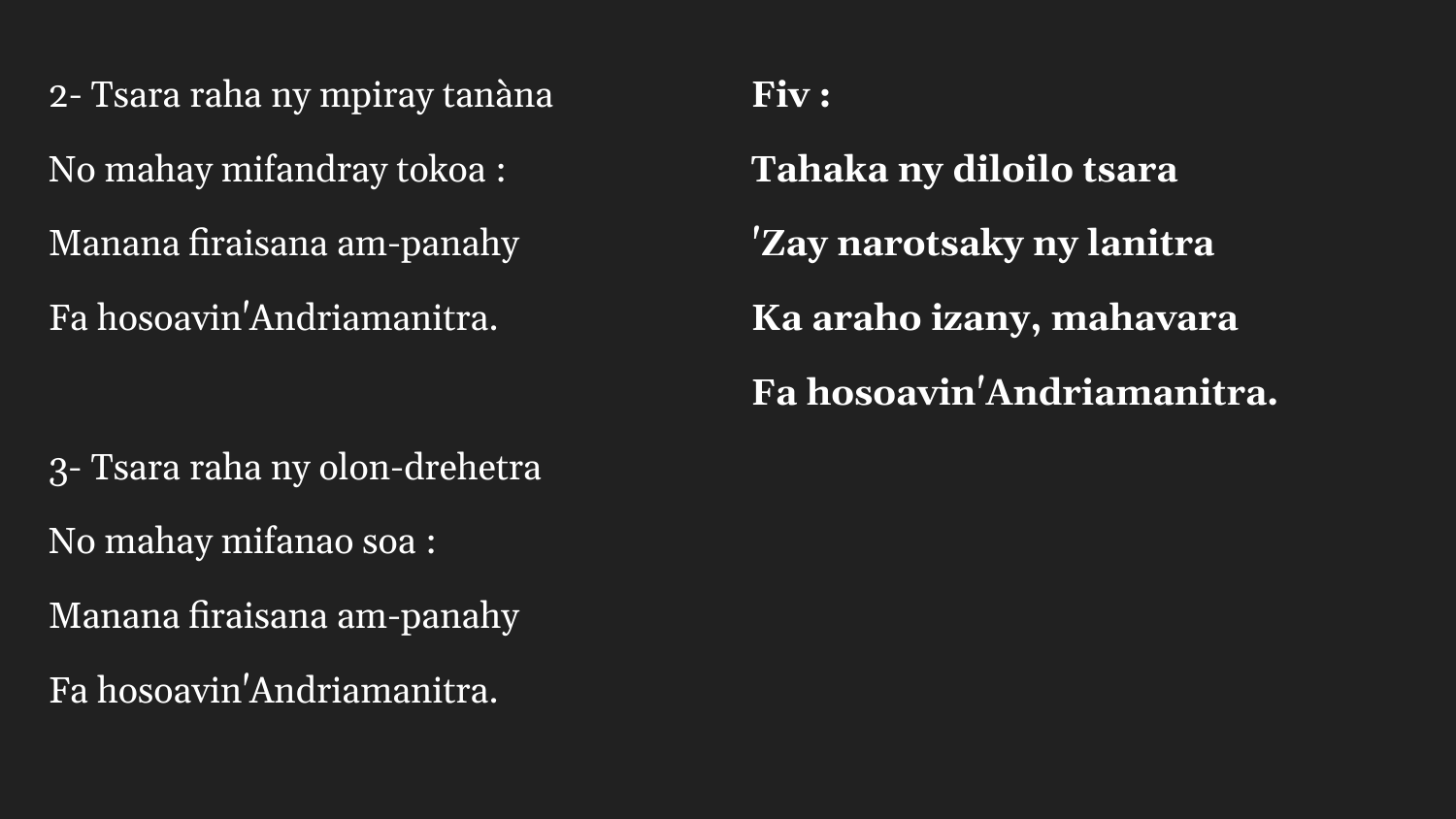

2- Tsara raha ny mpiray tanàna
No mahay mifandray tokoa :
Manana firaisana am-panahy
Fa hosoavin'Andriamanitra.

3- Tsara raha ny olon-drehetra
No mahay mifanao soa :
Manana firaisana am-panahy
Fa hosoavin'Andriamanitra.
Fiv :
Tahaka ny diloilo tsara
'Zay narotsaky ny lanitra
Ka araho izany, mahavara
Fa hosoavin'Andriamanitra.